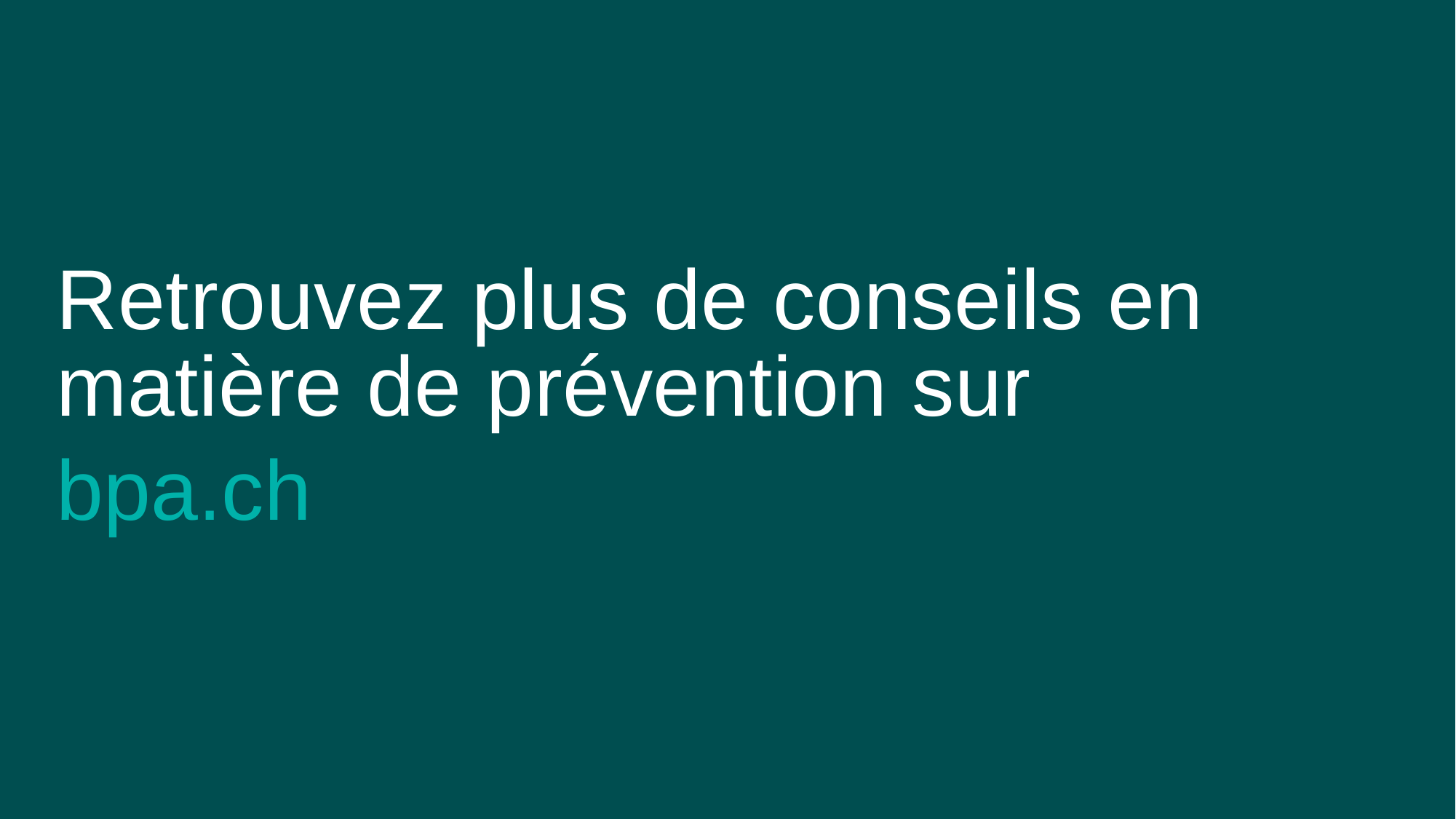

# Retrouvez plus de conseils en matière de prévention sur
bpa.ch